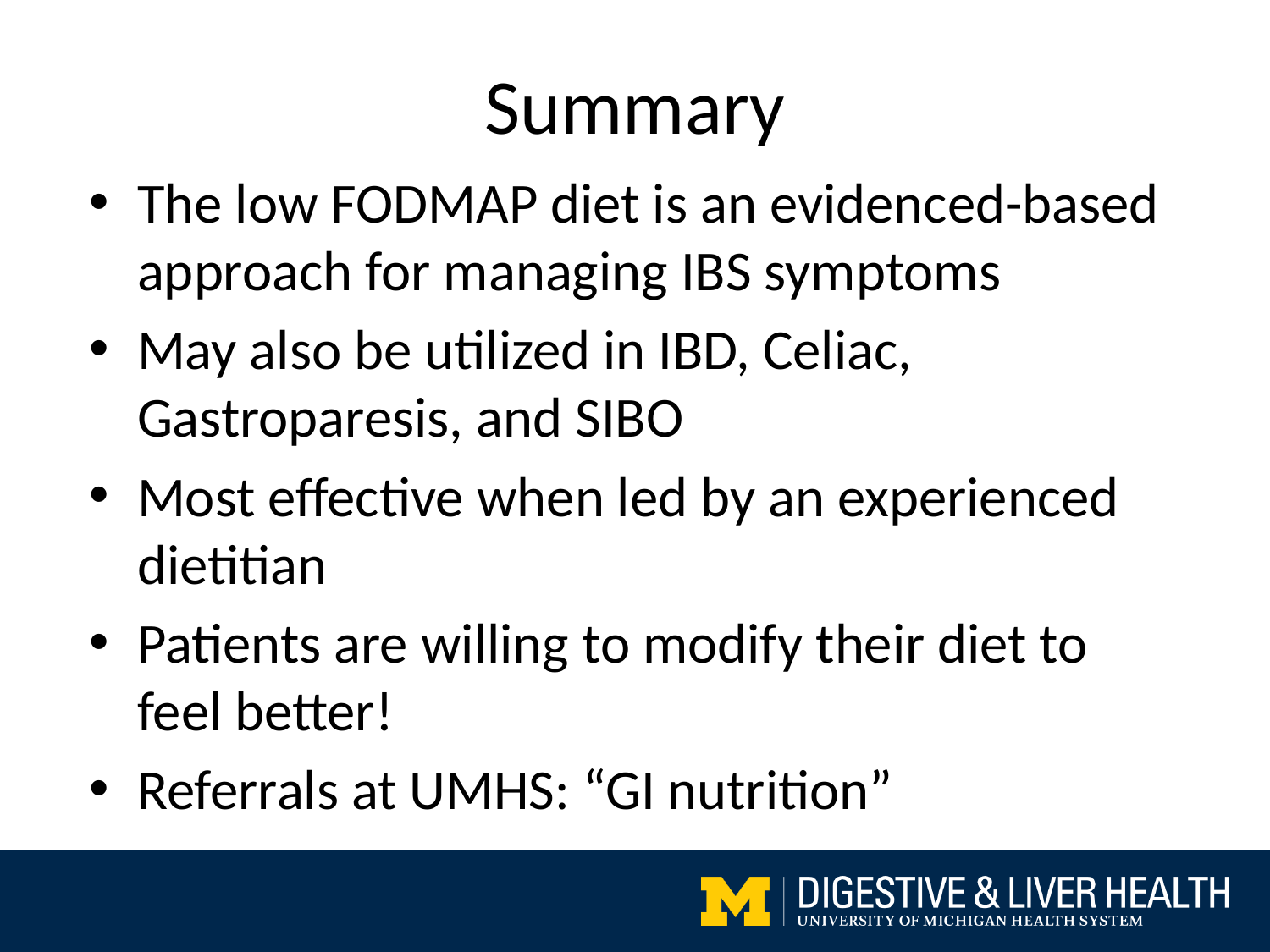

# Summary
The low FODMAP diet is an evidenced-based approach for managing IBS symptoms
May also be utilized in IBD, Celiac, Gastroparesis, and SIBO
Most effective when led by an experienced dietitian
Patients are willing to modify their diet to feel better!
Referrals at UMHS: “GI nutrition”